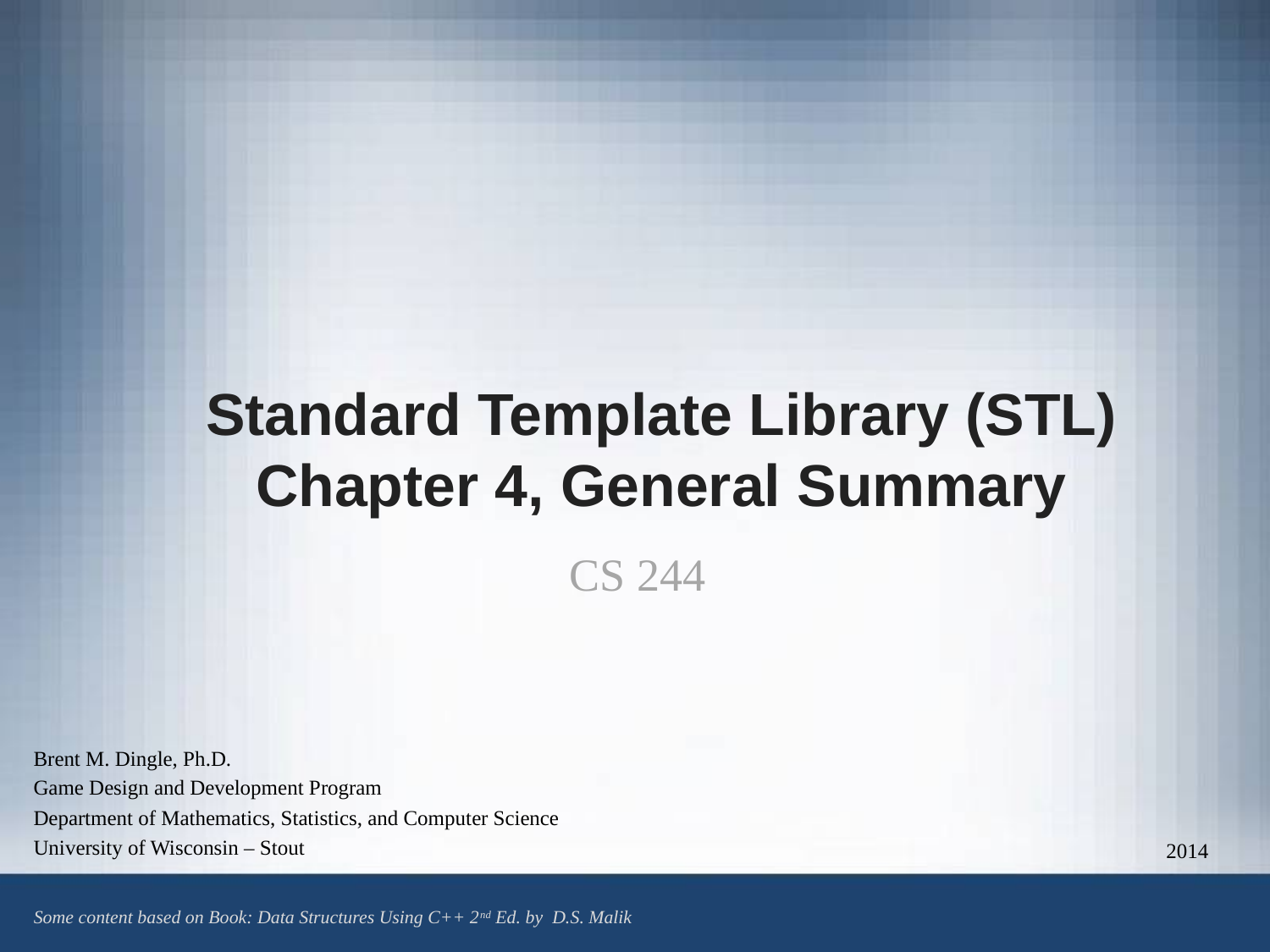

Standard Template Library (STL)
Chapter 4, General Summary
CS 244
Brent M. Dingle, Ph.D.
Game Design and Development Program
Department of Mathematics, Statistics, and Computer Science
University of Wisconsin – Stout
2014
Some content based on Book: Data Structures Using C++ 2nd Ed. by  D.S. Malik